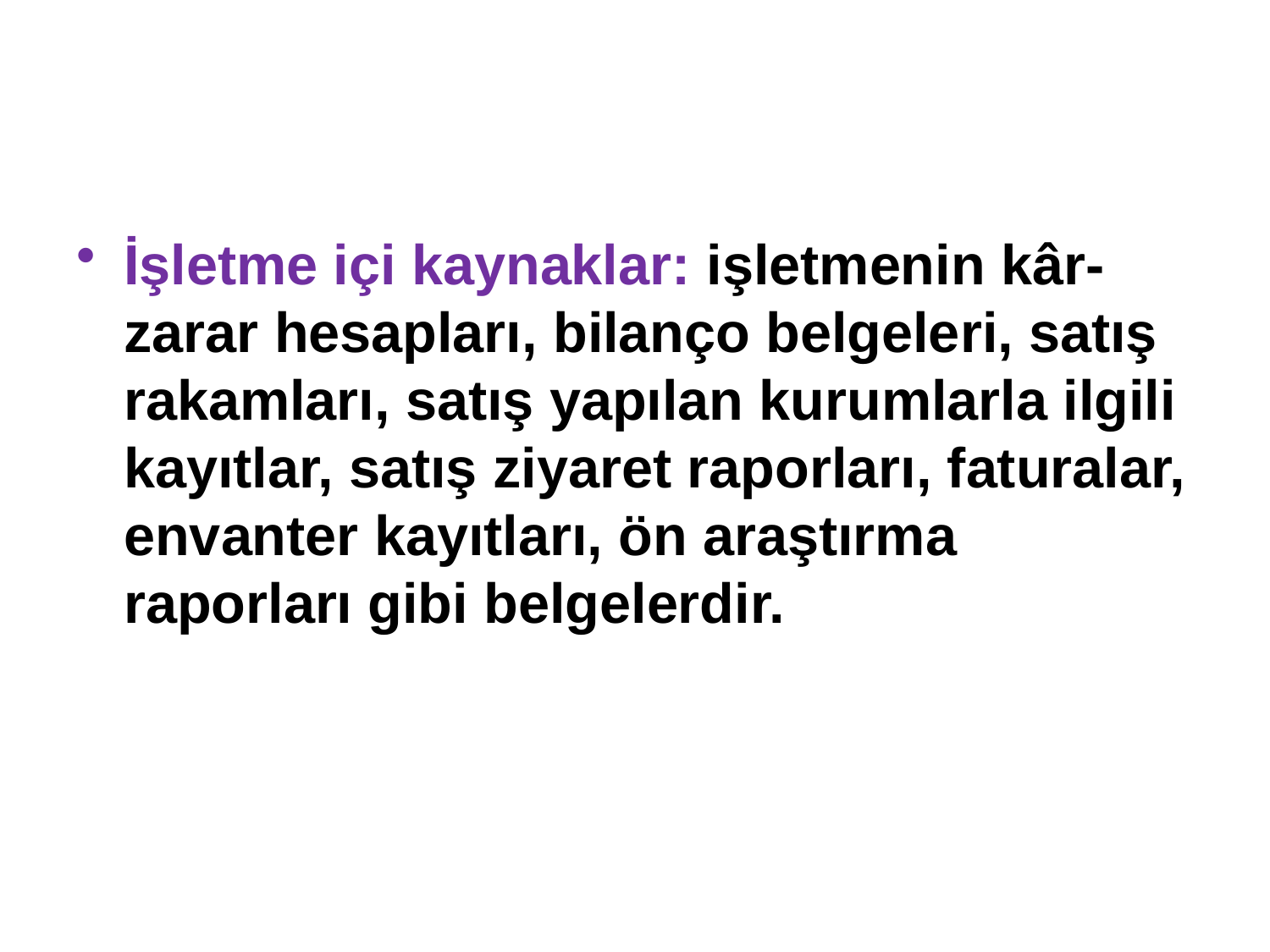

#
İşletme içi kaynaklar: işletmenin kâr-zarar hesapları, bilanço belgeleri, satış rakamları, satış yapılan kurumlarla ilgili kayıtlar, satış ziyaret raporları, faturalar, envanter kayıtları, ön araştırma raporları gibi belgelerdir.